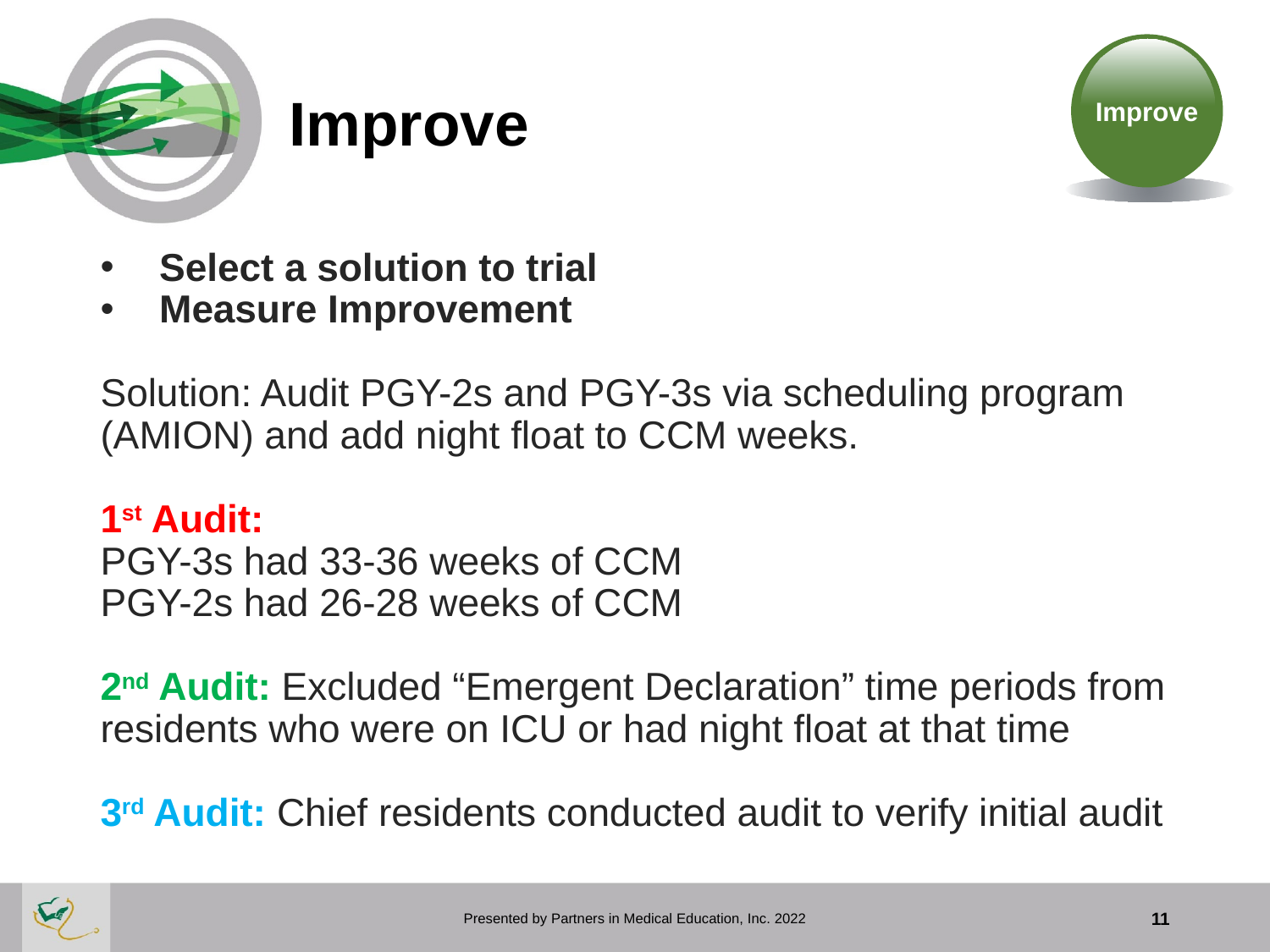

# Improve

Improve
Select a solution to trial
Measure Improvement

Solution: Audit PGY-2s and PGY-3s via scheduling program (AMION) and add night float to CCM weeks.

1st Audit:
	PGY-3s had 33-36 weeks of CCM
	PGY-2s had 26-28 weeks of CCM

2nd Audit: Excluded “Emergent Declaration” time periods from residents who were on ICU or had night float at that time

3rd Audit: Chief residents conducted audit to verify initial audit
Presented by Partners in Medical Education, Inc. 2022
11